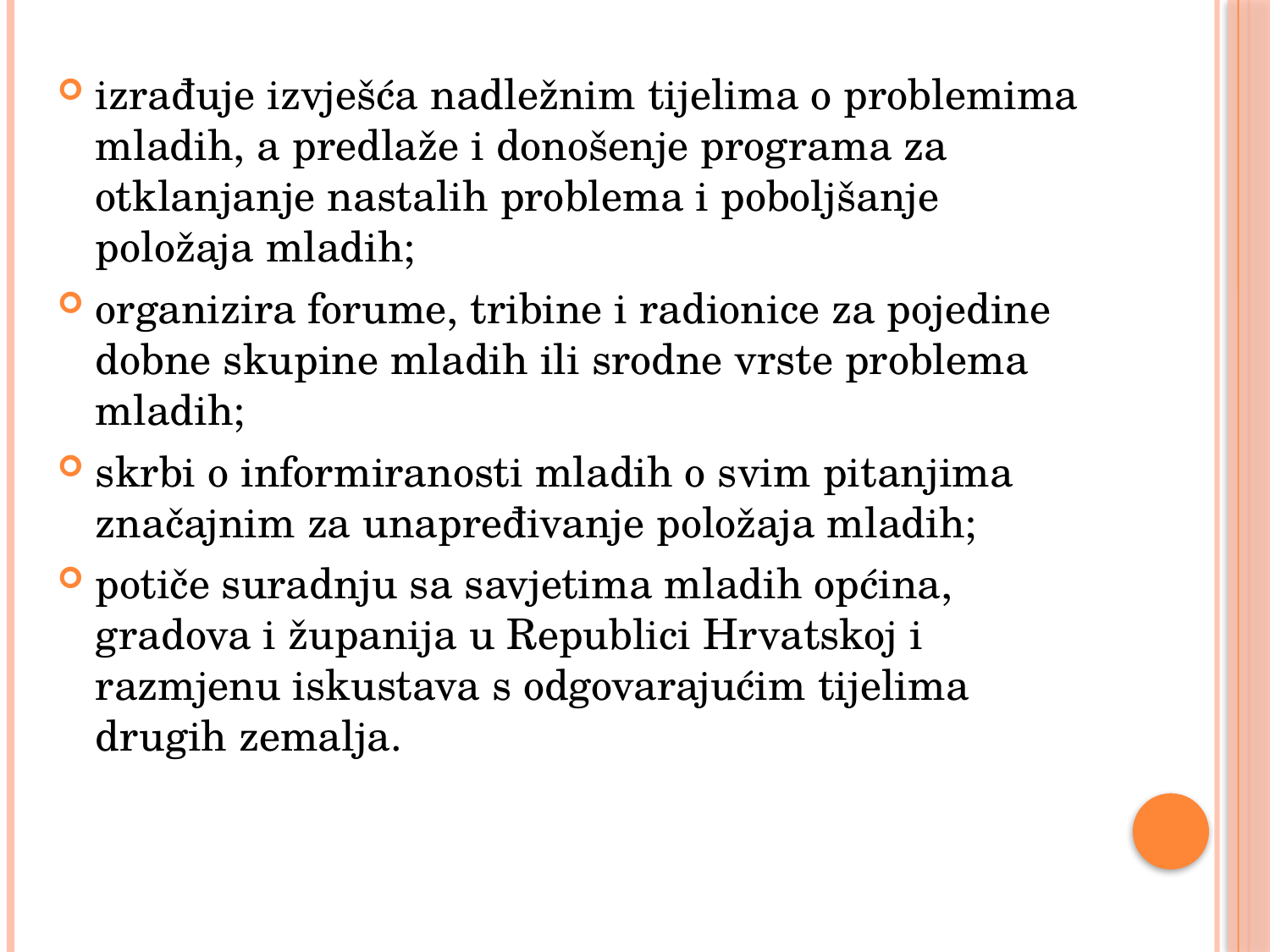

izrađuje izvješća nadležnim tijelima o problemima mladih, a predlaže i donošenje programa za otklanjanje nastalih problema i poboljšanje položaja mladih;
organizira forume, tribine i radionice za pojedine dobne skupine mladih ili srodne vrste problema mladih;
skrbi o informiranosti mladih o svim pitanjima značajnim za unapređivanje položaja mladih;
potiče suradnju sa savjetima mladih općina, gradova i županija u Republici Hrvatskoj i razmjenu iskustava s odgovarajućim tijelima drugih zemalja.